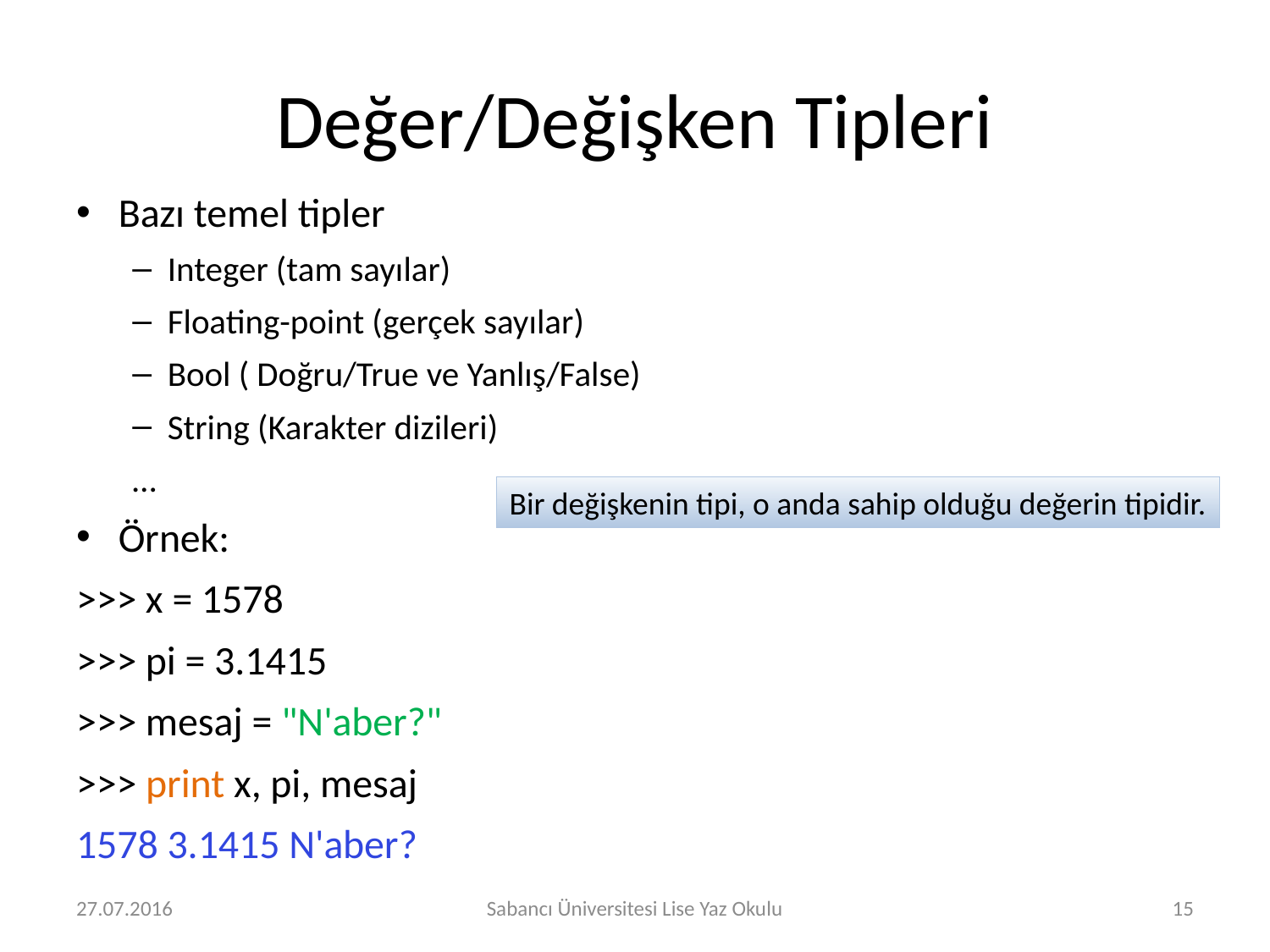

# Değer/Değişken Tipleri
Bazı temel tipler
Integer (tam sayılar)
Floating-point (gerçek sayılar)
Bool ( Doğru/True ve Yanlış/False)
String (Karakter dizileri)
…
Örnek:
>>> x = 1578
>>> pi = 3.1415
>>> mesaj = "N'aber?"
>>> print x, pi, mesaj
1578 3.1415 N'aber?
Bir değişkenin tipi, o anda sahip olduğu değerin tipidir.
27.07.2016
Sabancı Üniversitesi Lise Yaz Okulu
15